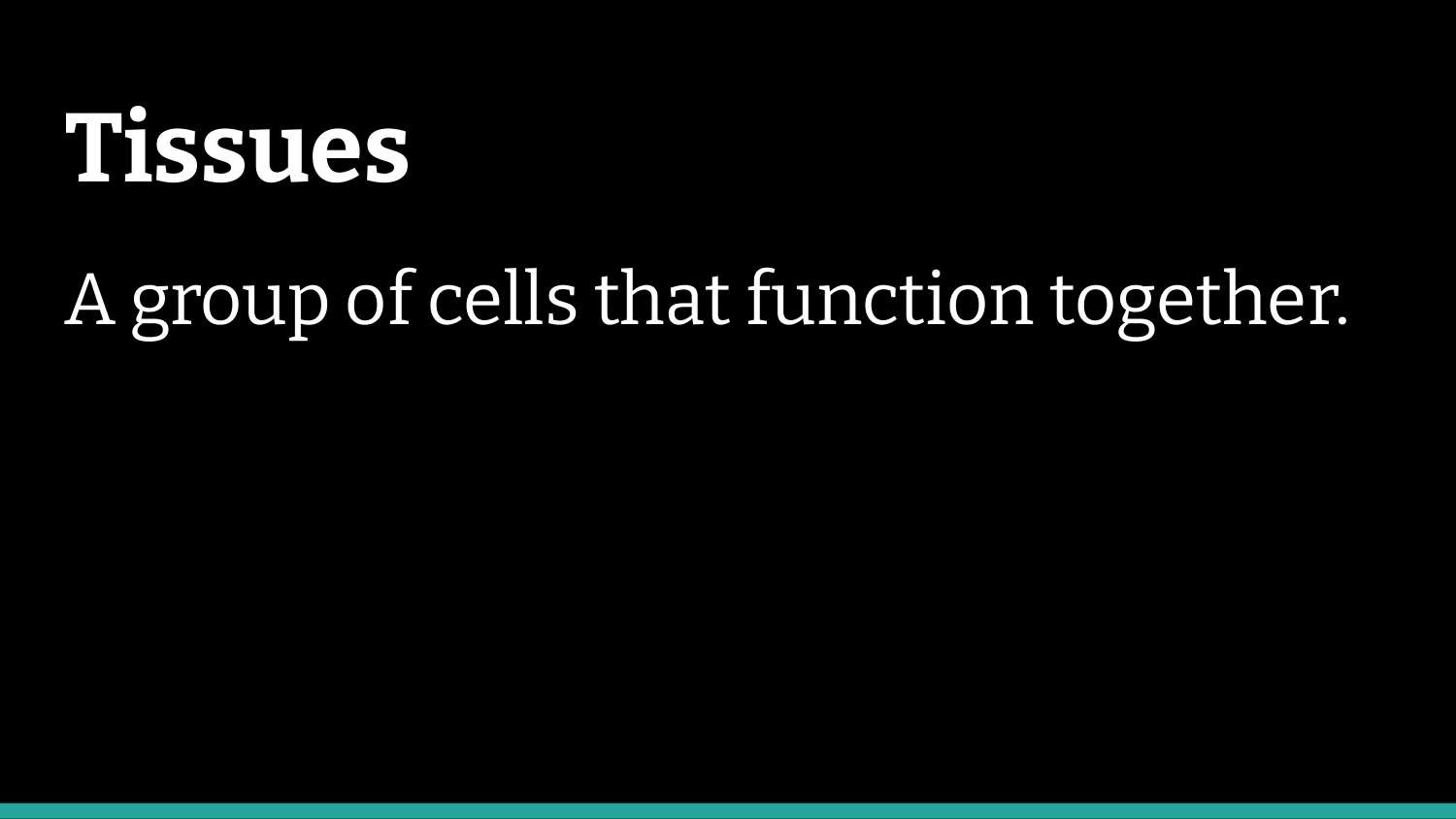

# Tissues
A group of cells that function together.